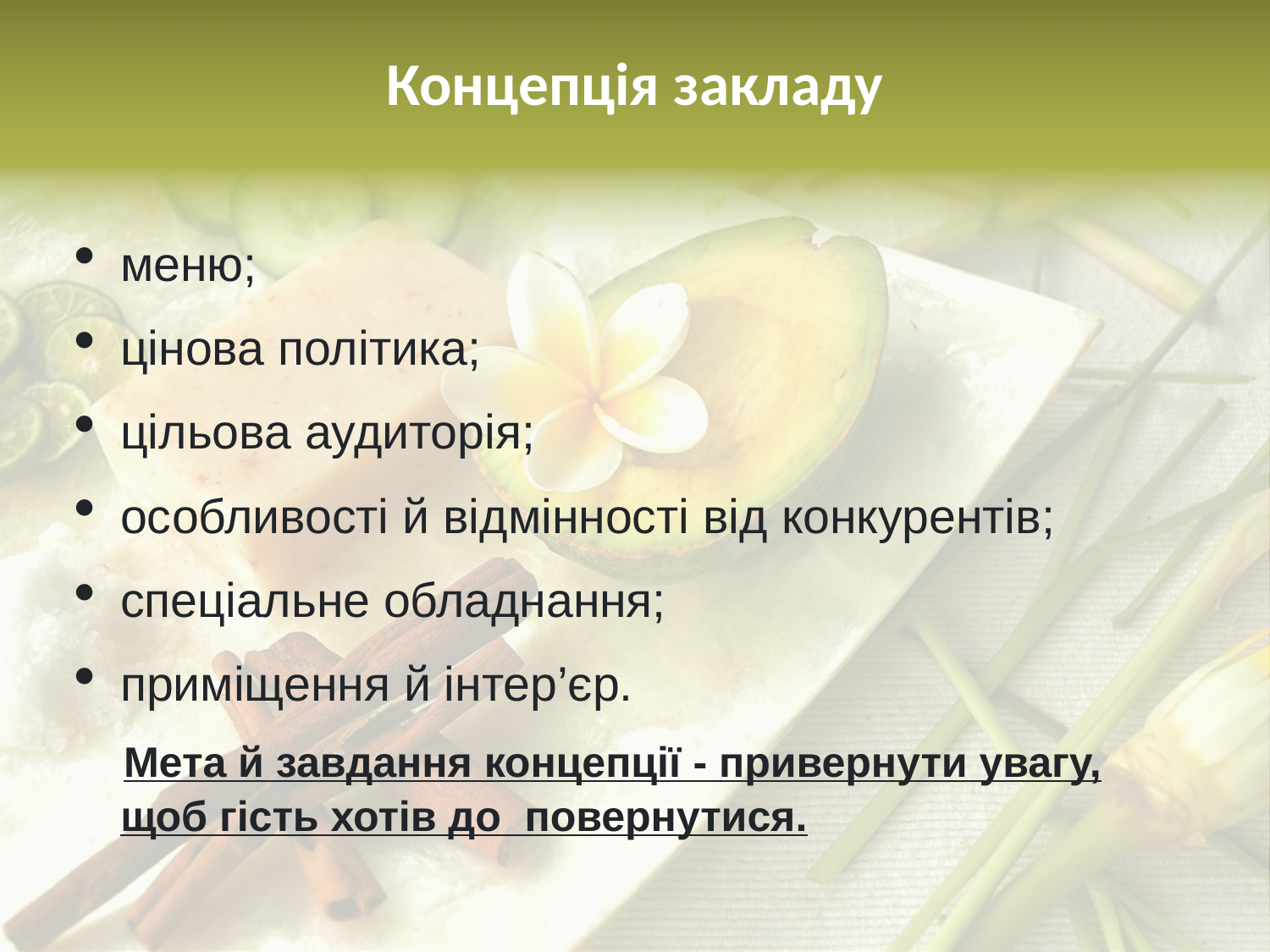

# Концепція закладу
меню;
цінова політика;
цільова аудиторія;
особливості й відмінності від конкурентів;
спеціальне обладнання;
приміщення й інтер’єр.
    Мета й завдання концепції - привернути увагу, щоб гість хотів до  повернутися.